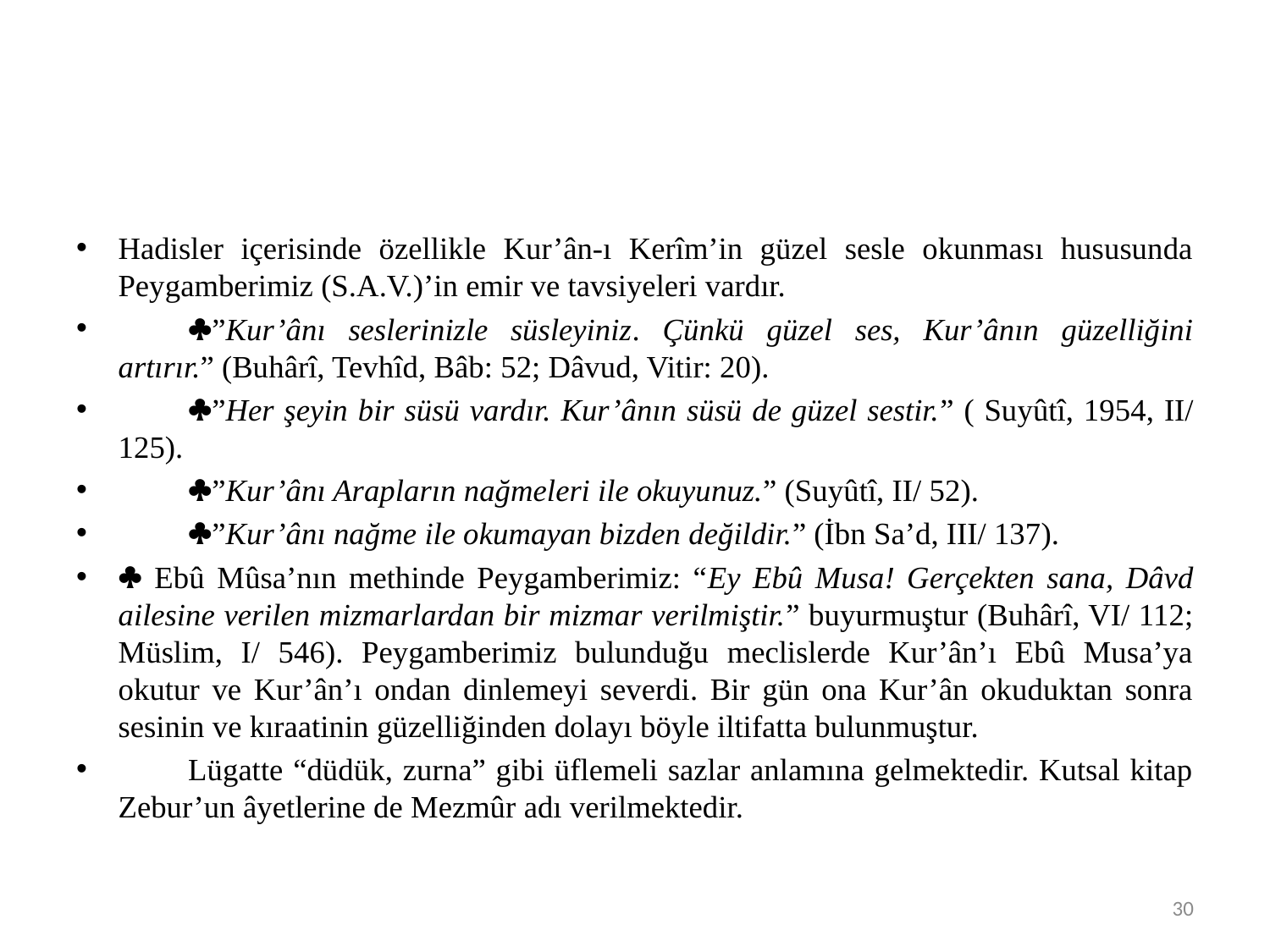

#
Hadisler içerisinde özellikle Kur’ân-ı Kerîm’in güzel sesle okunması hususunda Peygamberimiz (S.A.V.)’in emir ve tavsiyeleri vardır.
	♣”Kur’ânı seslerinizle süsleyiniz. Çünkü güzel ses, Kur’ânın güzelliğini artırır.” (Buhârî, Tevhîd, Bâb: 52; Dâvud, Vitir: 20).
	♣”Her şeyin bir süsü vardır. Kur’ânın süsü de güzel sestir.” ( Suyûtî, 1954, II/ 125).
	♣”Kur’ânı Arapların nağmeleri ile okuyunuz.” (Suyûtî, II/ 52).
	♣”Kur’ânı nağme ile okumayan bizden değildir.” (İbn Sa’d, III/ 137).
♣ Ebû Mûsa’nın methinde Peygamberimiz: “Ey Ebû Musa! Gerçekten sana, Dâvd ailesine verilen mizmarlardan bir mizmar verilmiştir.” buyurmuştur (Buhârî, VI/ 112; Müslim, I/ 546). Peygamberimiz bulunduğu meclislerde Kur’ân’ı Ebû Musa’ya okutur ve Kur’ân’ı ondan dinlemeyi severdi. Bir gün ona Kur’ân okuduktan sonra sesinin ve kıraatinin güzelliğinden dolayı böyle iltifatta bulunmuştur.
	Lügatte “düdük, zurna” gibi üflemeli sazlar anlamına gelmektedir. Kutsal kitap Zebur’un âyetlerine de Mezmûr adı verilmektedir.

30